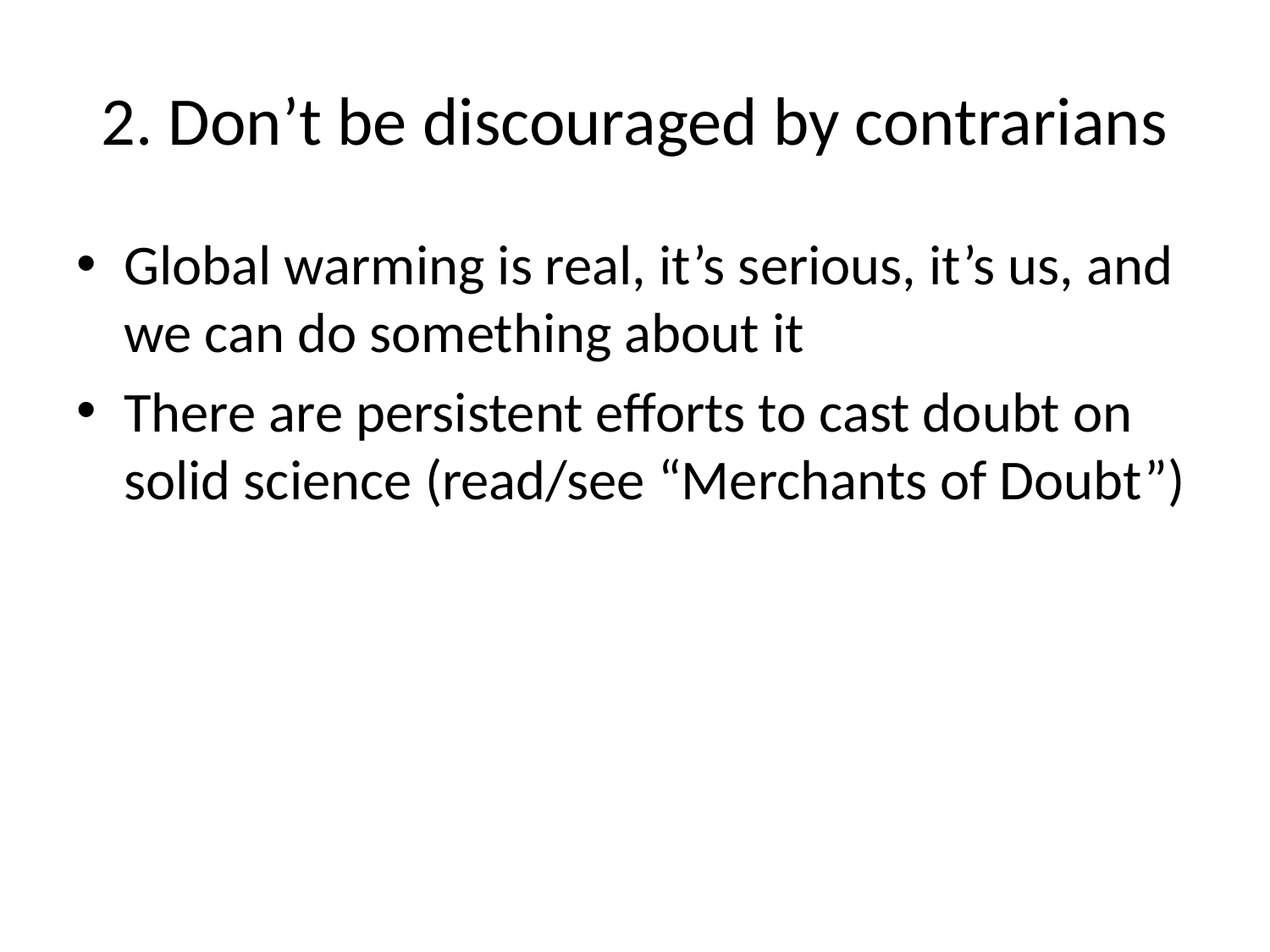

# 2. Don’t be discouraged by contrarians
Global warming is real, it’s serious, it’s us, and we can do something about it
There are persistent efforts to cast doubt on solid science (read/see “Merchants of Doubt”)